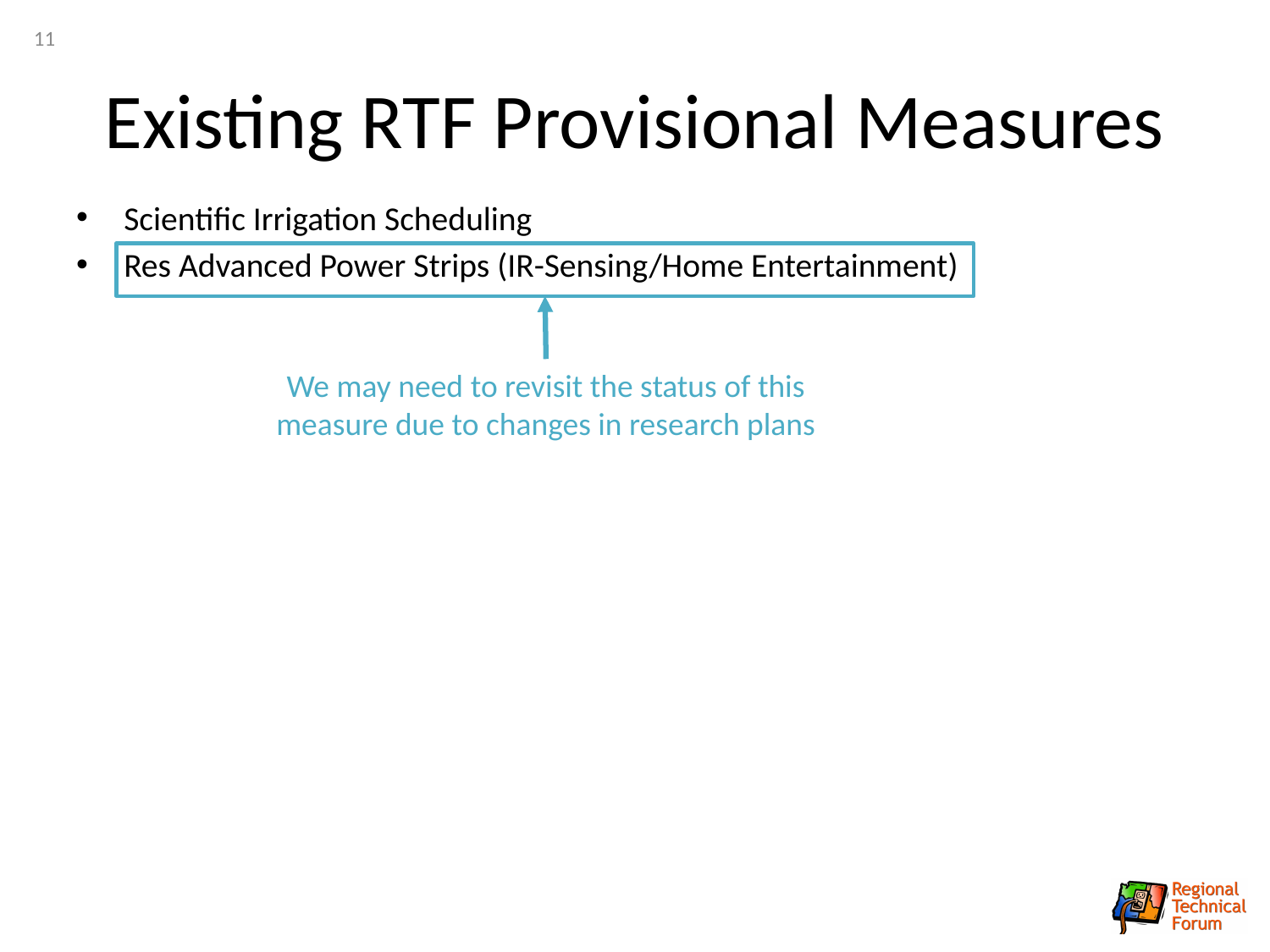

11
# Existing RTF Provisional Measures
Scientific Irrigation Scheduling
Res Advanced Power Strips (IR-Sensing/Home Entertainment)

We may need to revisit the status of this measure due to changes in research plans